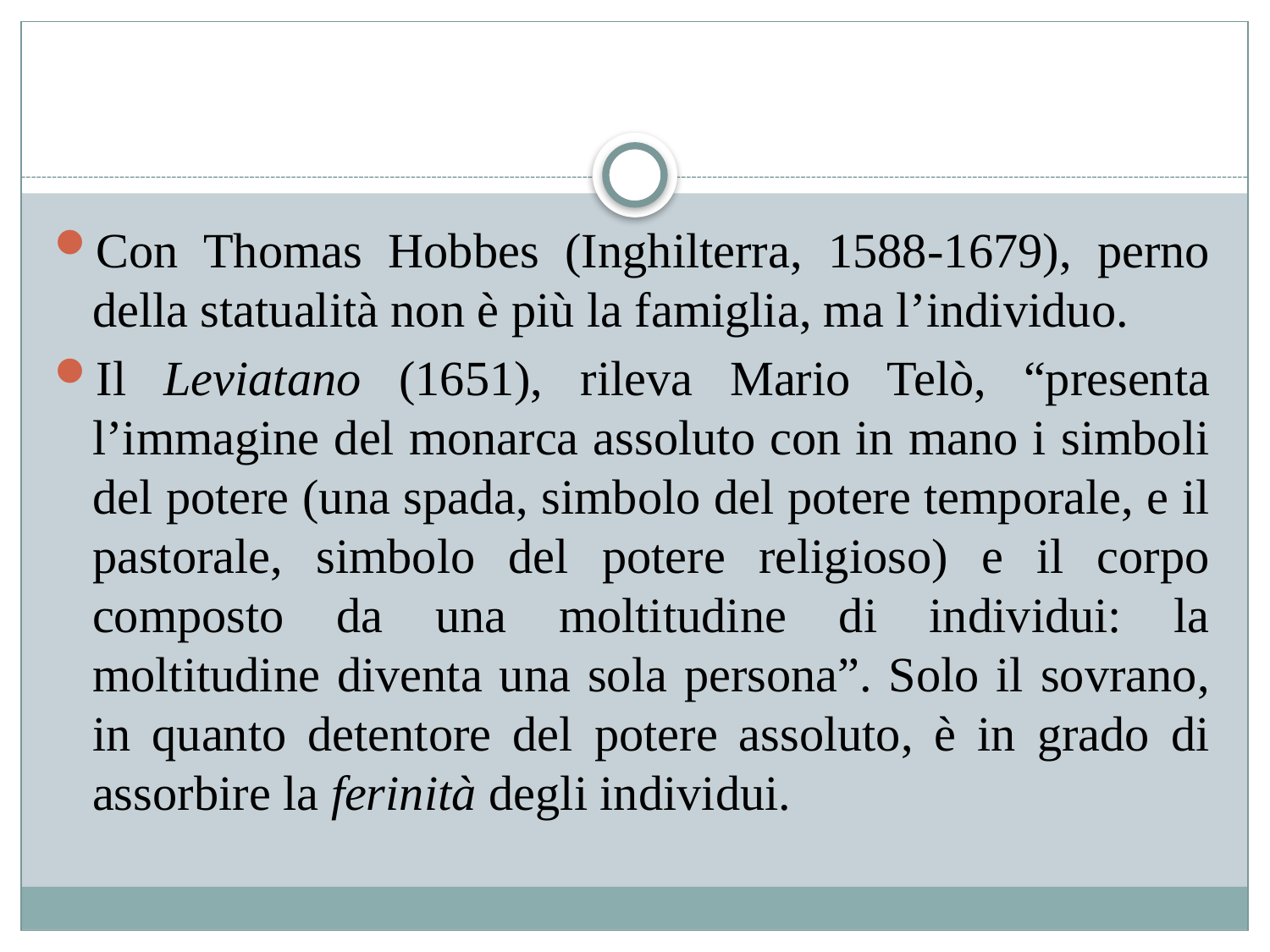

#
Con Thomas Hobbes (Inghilterra, 1588-1679), perno della statualità non è più la famiglia, ma l’individuo.
Il Leviatano (1651), rileva Mario Telò, “presenta l’immagine del monarca assoluto con in mano i simboli del potere (una spada, simbolo del potere temporale, e il pastorale, simbolo del potere religioso) e il corpo composto da una moltitudine di individui: la moltitudine diventa una sola persona”. Solo il sovrano, in quanto detentore del potere assoluto, è in grado di assorbire la ferinità degli individui.